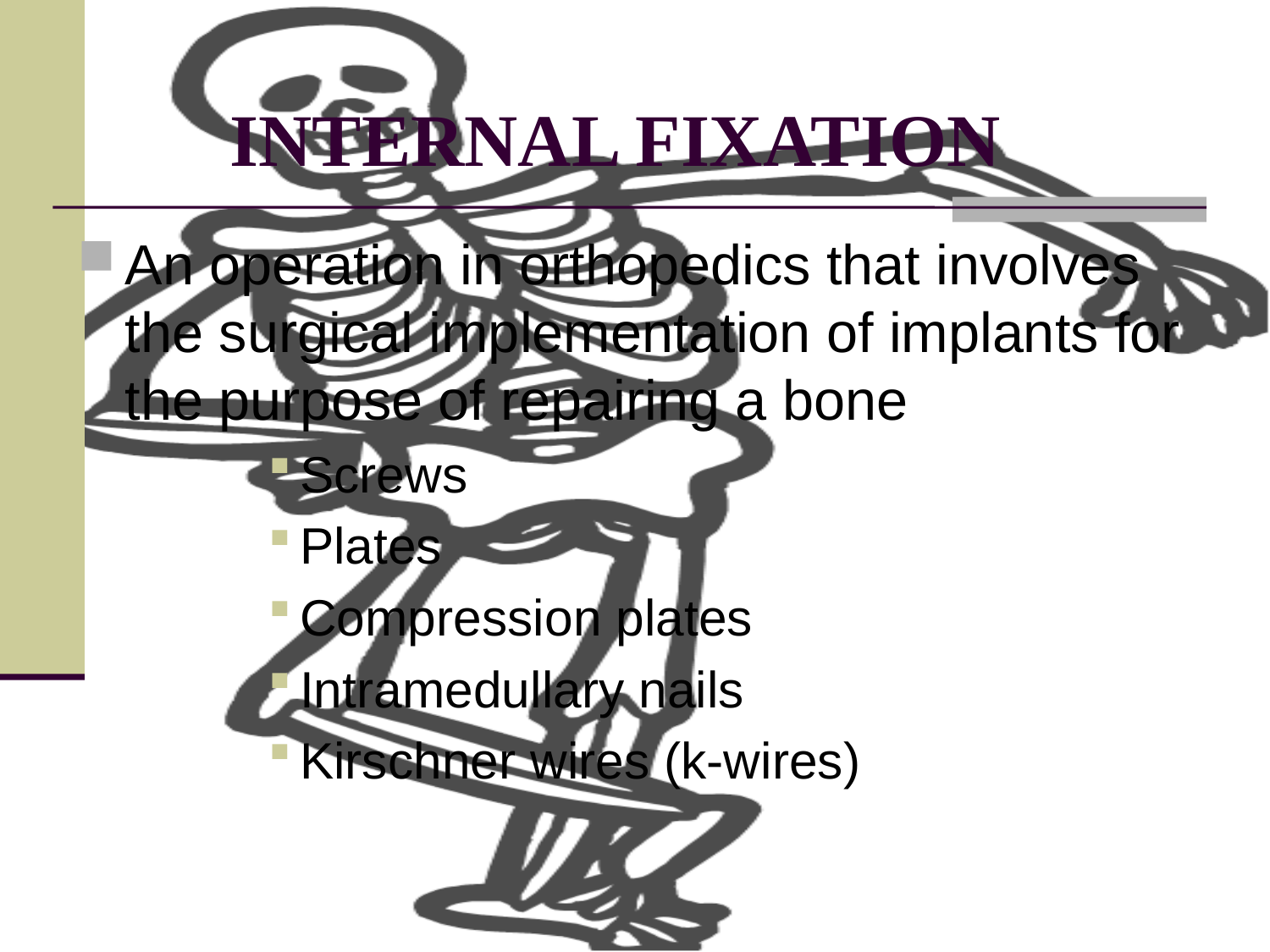

# INTERNAL FIXATION
An operation in orthopedics that involves the surgical implementation of implants for the purpose of repairing a bone
Screws
Plates
Compression plates
Intramedullary nails
Kirschner wires (k-wires)